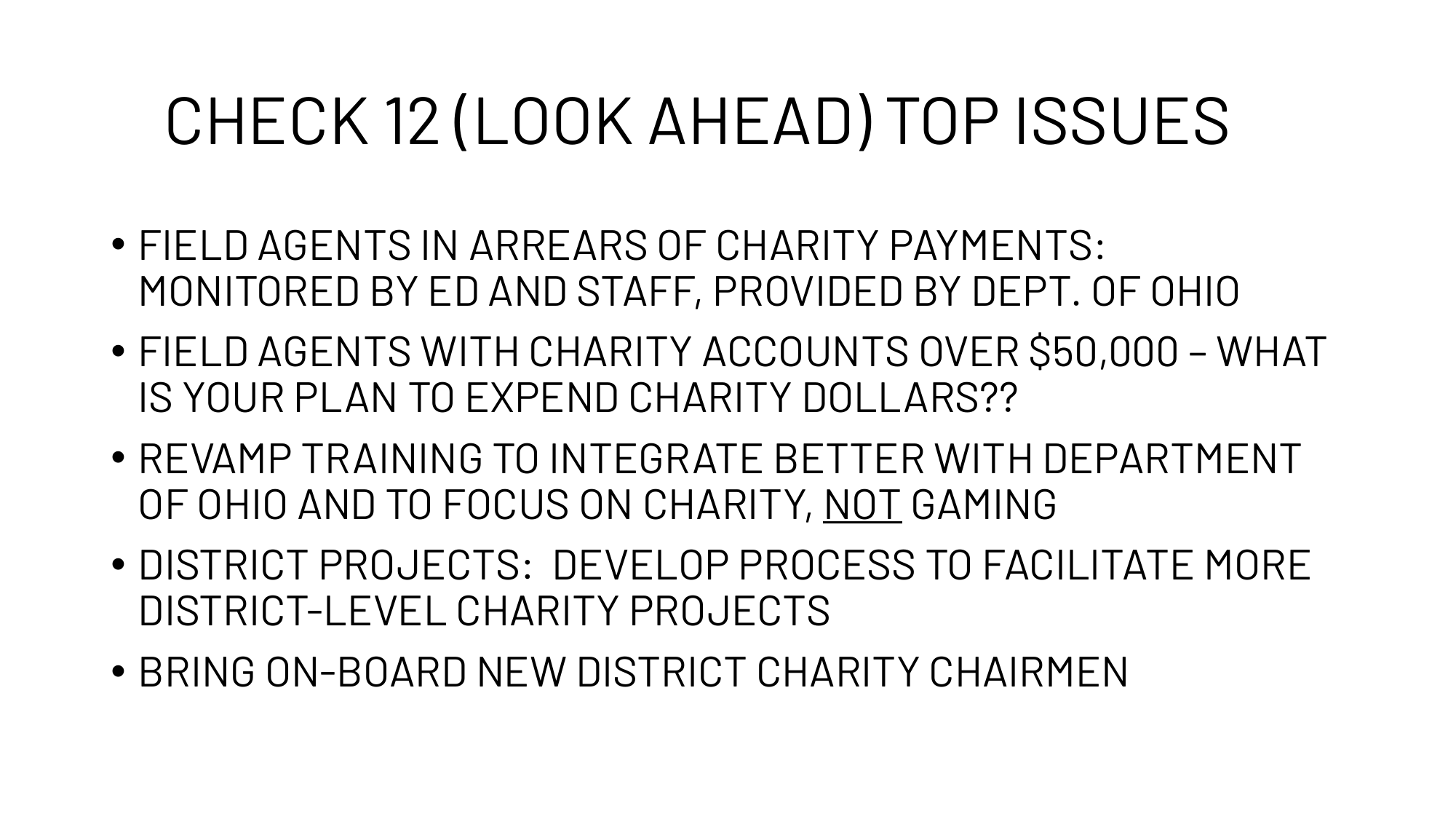

# CHECK 12 (LOOK AHEAD) TOP ISSUES
FIELD AGENTS IN ARREARS OF CHARITY PAYMENTS:  MONITORED BY ED AND STAFF, PROVIDED BY DEPT. OF OHIO
FIELD AGENTS WITH CHARITY ACCOUNTS OVER $50,000 – WHAT IS YOUR PLAN TO EXPEND CHARITY DOLLARS??
REVAMP TRAINING TO INTEGRATE BETTER WITH DEPARTMENT OF OHIO AND TO FOCUS ON CHARITY, NOT GAMING
DISTRICT PROJECTS:  DEVELOP PROCESS TO FACILITATE MORE DISTRICT-LEVEL CHARITY PROJECTS
BRING ON-BOARD NEW DISTRICT CHARITY CHAIRMEN